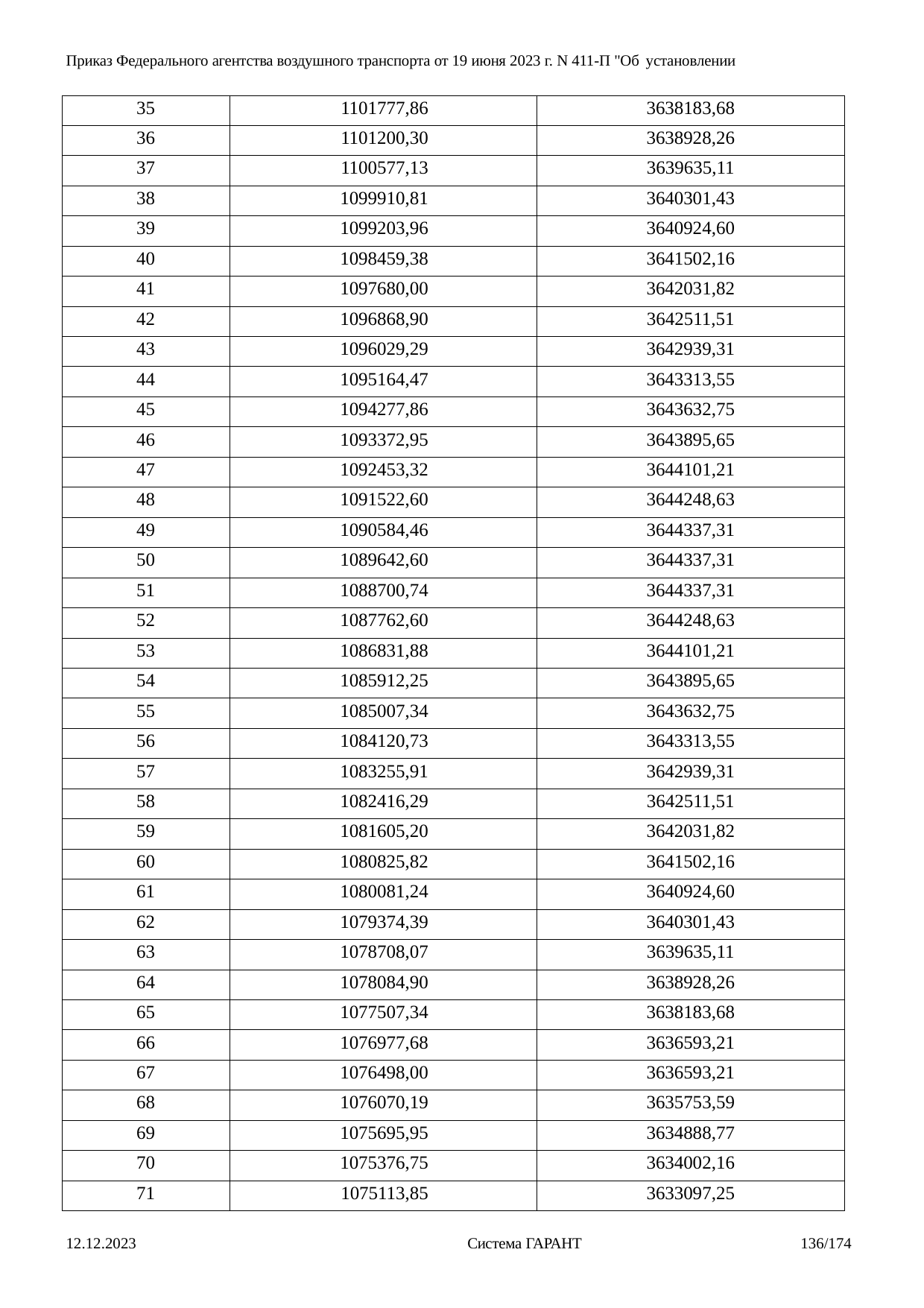

Приказ Федерального агентства воздушного транспорта от 19 июня 2023 г. N 411-П "Об установлении
| 35 | 1101777,86 | 3638183,68 |
| --- | --- | --- |
| 36 | 1101200,30 | 3638928,26 |
| 37 | 1100577,13 | 3639635,11 |
| 38 | 1099910,81 | 3640301,43 |
| 39 | 1099203,96 | 3640924,60 |
| 40 | 1098459,38 | 3641502,16 |
| 41 | 1097680,00 | 3642031,82 |
| 42 | 1096868,90 | 3642511,51 |
| 43 | 1096029,29 | 3642939,31 |
| 44 | 1095164,47 | 3643313,55 |
| 45 | 1094277,86 | 3643632,75 |
| 46 | 1093372,95 | 3643895,65 |
| 47 | 1092453,32 | 3644101,21 |
| 48 | 1091522,60 | 3644248,63 |
| 49 | 1090584,46 | 3644337,31 |
| 50 | 1089642,60 | 3644337,31 |
| 51 | 1088700,74 | 3644337,31 |
| 52 | 1087762,60 | 3644248,63 |
| 53 | 1086831,88 | 3644101,21 |
| 54 | 1085912,25 | 3643895,65 |
| 55 | 1085007,34 | 3643632,75 |
| 56 | 1084120,73 | 3643313,55 |
| 57 | 1083255,91 | 3642939,31 |
| 58 | 1082416,29 | 3642511,51 |
| 59 | 1081605,20 | 3642031,82 |
| 60 | 1080825,82 | 3641502,16 |
| 61 | 1080081,24 | 3640924,60 |
| 62 | 1079374,39 | 3640301,43 |
| 63 | 1078708,07 | 3639635,11 |
| 64 | 1078084,90 | 3638928,26 |
| 65 | 1077507,34 | 3638183,68 |
| 66 | 1076977,68 | 3636593,21 |
| 67 | 1076498,00 | 3636593,21 |
| 68 | 1076070,19 | 3635753,59 |
| 69 | 1075695,95 | 3634888,77 |
| 70 | 1075376,75 | 3634002,16 |
| 71 | 1075113,85 | 3633097,25 |
12.12.2023
Система ГАРАНТ
136/174